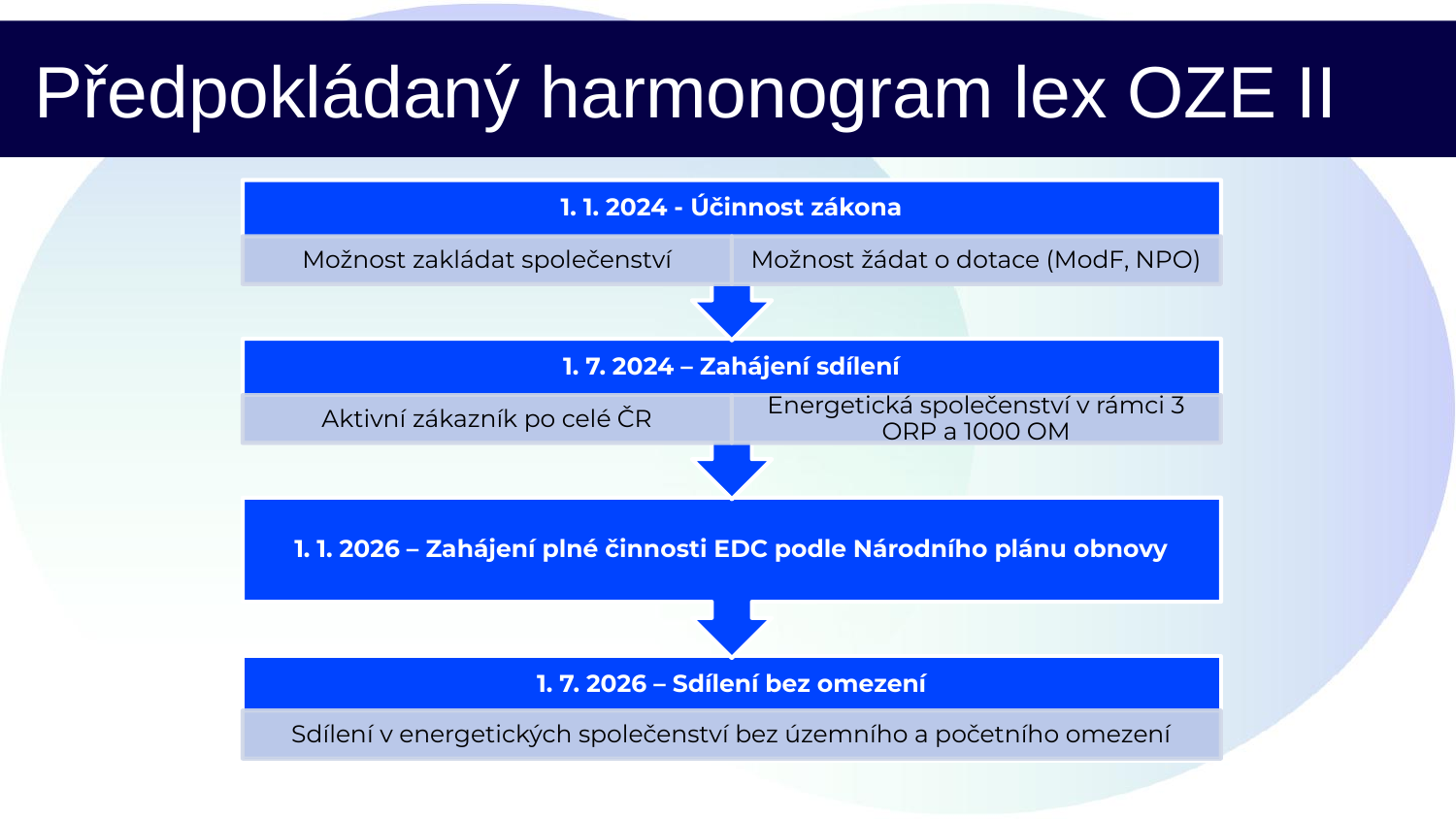

# Předpokládaný harmonogram lex OZE II

1. 1. 2024 - Účinnost zákona

Možnost zakládat společenství

Možnost žádat o dotace (ModF, NPO)

1. 7. 2024 – Zahájení sdílení

Aktivní zákazník po celé ČR

Energetická společenství v rámci 3 ORP a 1000 OM

1. 1. 2026 – Zahájení plné činnosti EDC podle Národního plánu obnovy

1. 7. 2026 – Sdílení bez omezení

Sdílení v energetických společenství bez územního a početního omezení